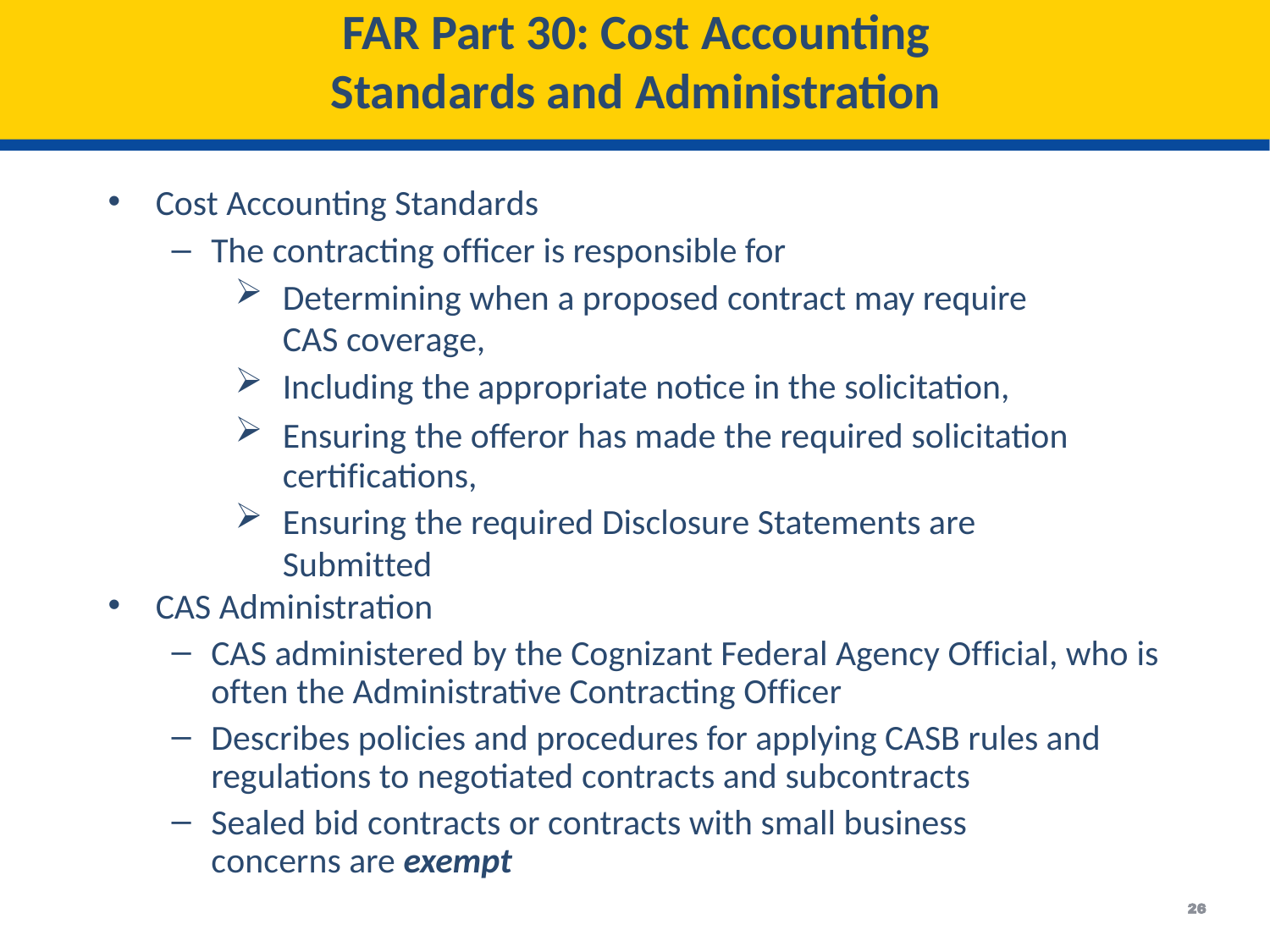

# FAR Part 30: Cost Accounting
Standards and Administration
Cost Accounting Standards
The contracting officer is responsible for
Determining when a proposed contract may require
  CAS coverage,
Including the appropriate notice in the solicitation,
Ensuring the offeror has made the required solicitation certifications,
Ensuring the required Disclosure Statements are
  Submitted
CAS Administration
CAS administered by the Cognizant Federal Agency Official, who is often the Administrative Contracting Officer
Describes policies and procedures for applying CASB rules and regulations to negotiated contracts and subcontracts
Sealed bid contracts or contracts with small business concerns are exempt
26